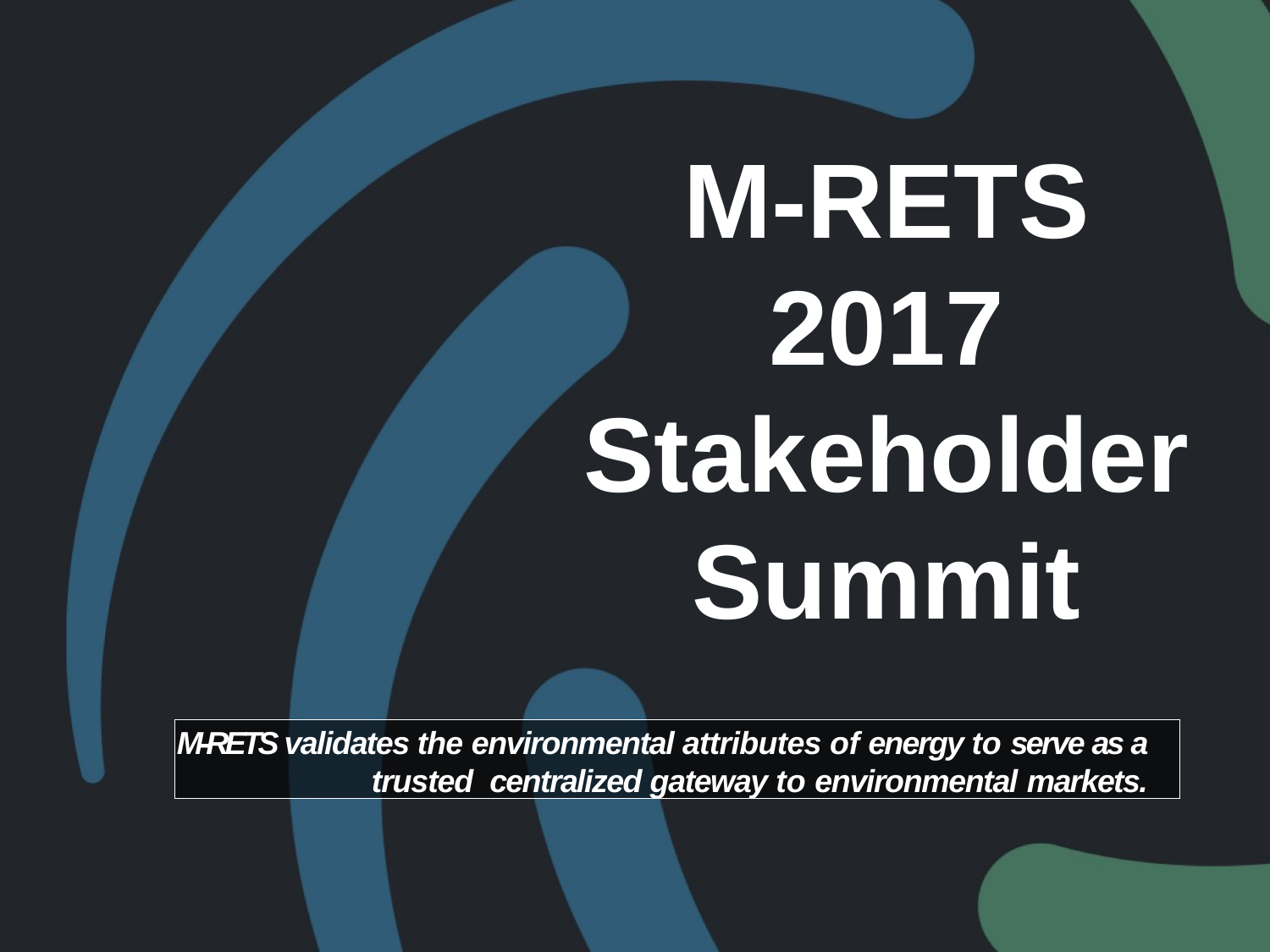

# M-RETS 2017 Stakeholder Summit
M-RETS validates the environmental attributes of energy to serve as a trusted  centralized gateway to environmental markets.